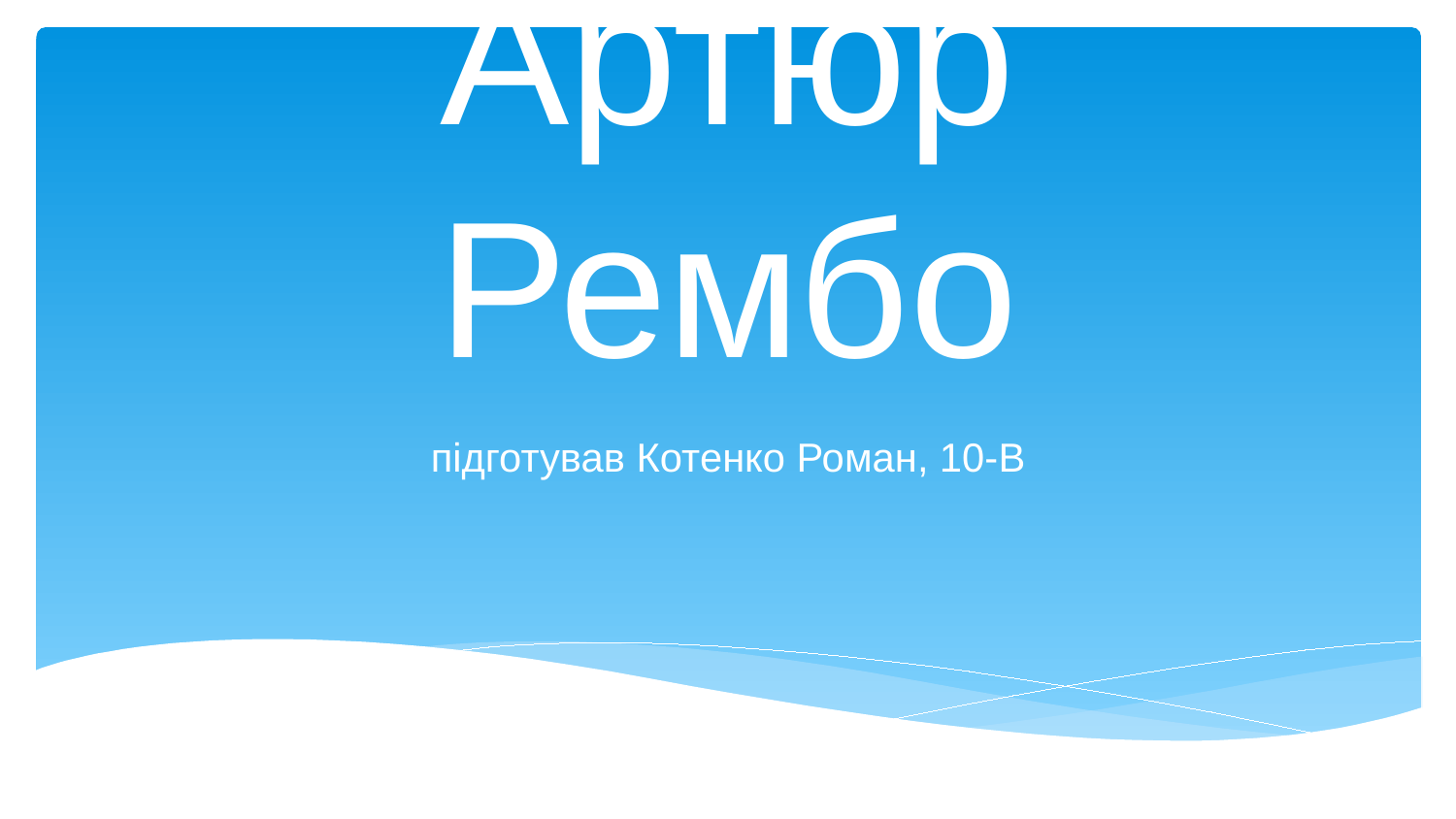

# Артюр Рембо
підготував Котенко Роман, 10-В